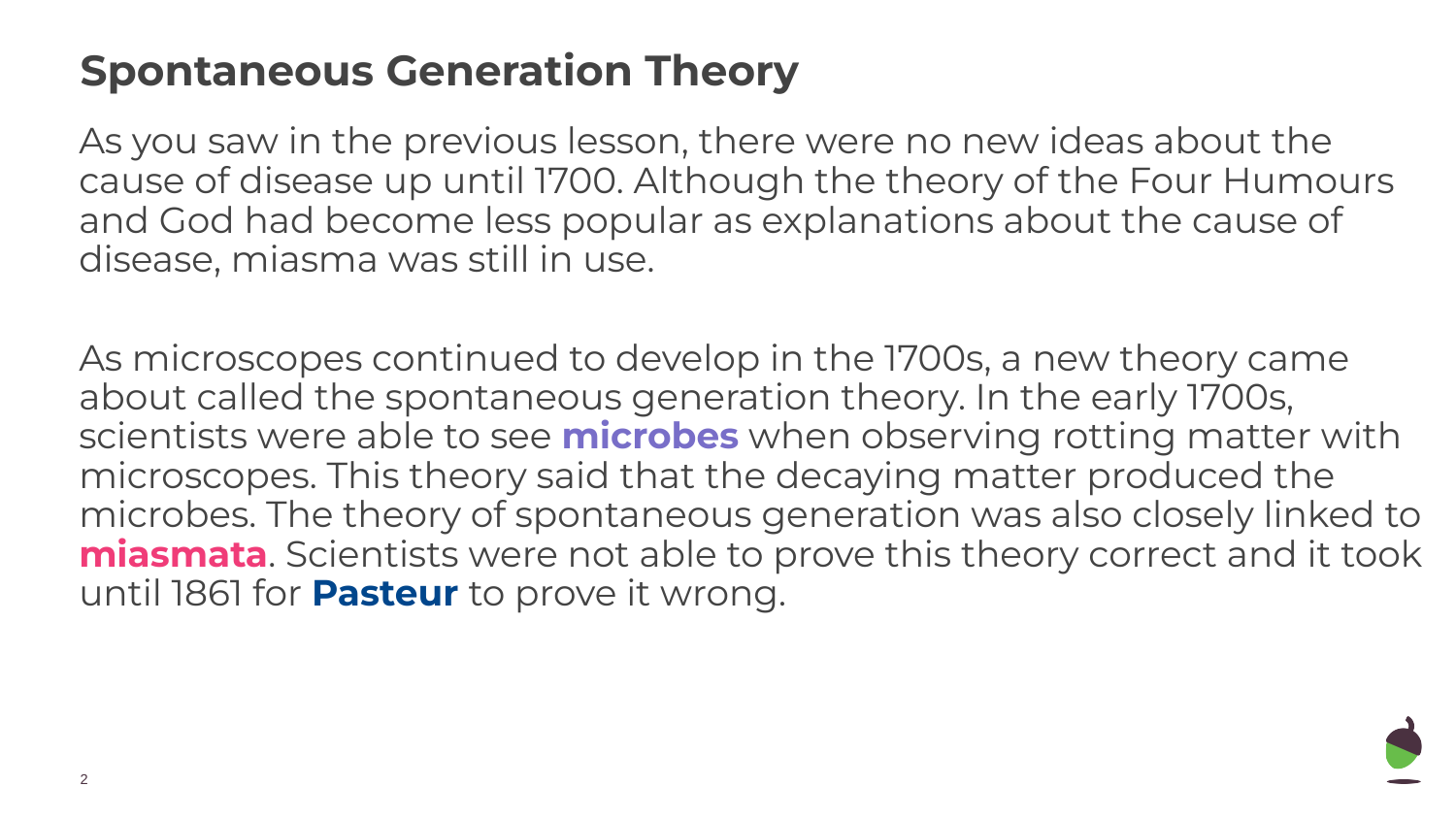

# Spontaneous Generation Theory
As you saw in the previous lesson, there were no new ideas about the cause of disease up until 1700. Although the theory of the Four Humours and God had become less popular as explanations about the cause of disease, miasma was still in use.

As microscopes continued to develop in the 1700s, a new theory came about called the spontaneous generation theory. In the early 1700s, scientists were able to see microbes when observing rotting matter with microscopes. This theory said that the decaying matter produced the microbes. The theory of spontaneous generation was also closely linked to miasmata. Scientists were not able to prove this theory correct and it took until 1861 for Pasteur to prove it wrong.
2